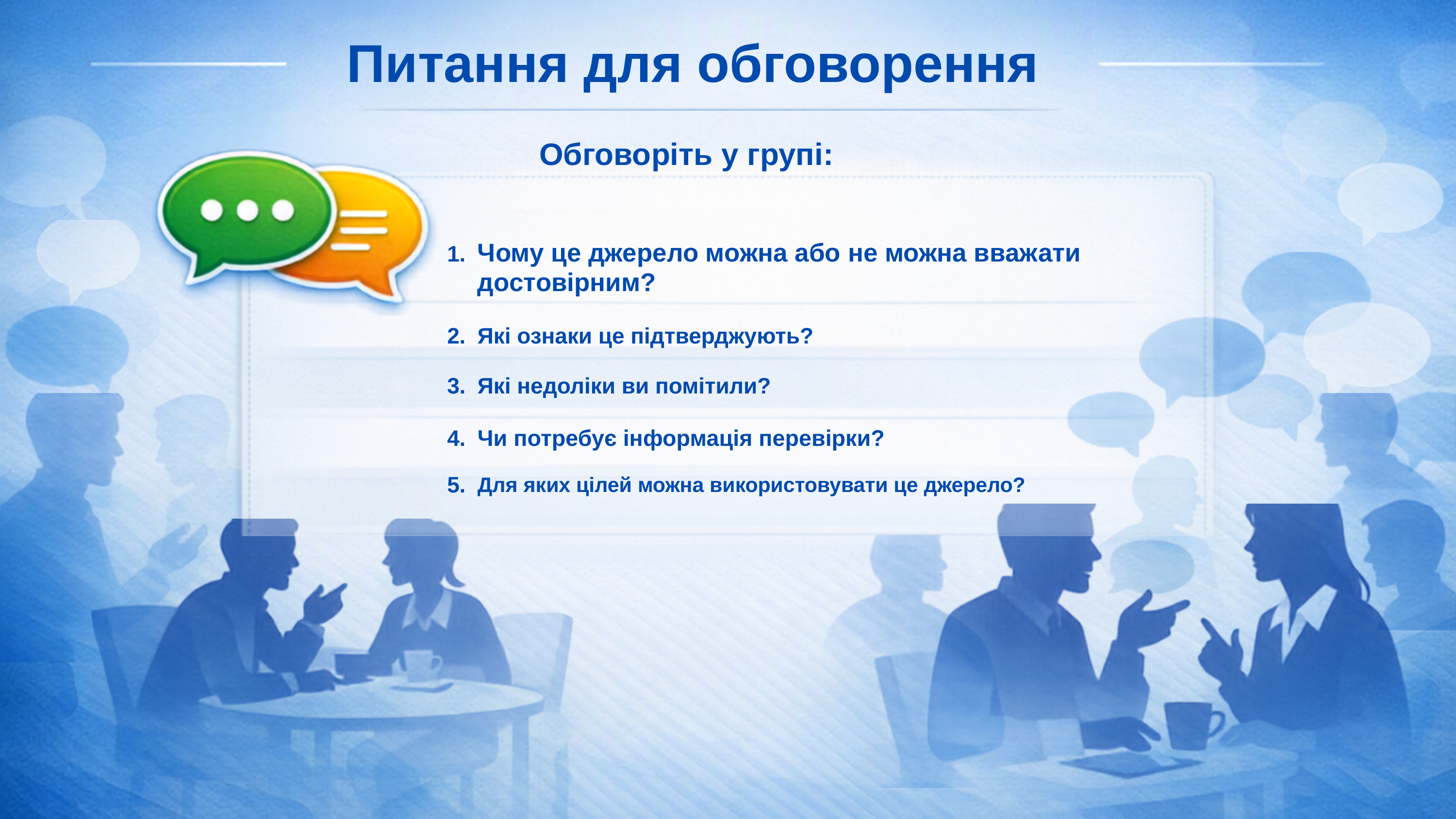

Питання для обговорення

Обговоріть у групі:

1.
Чому це джерело можна або не можна вважати достовірним?

2.
Які ознаки це підтверджують?

3.
Які недоліки ви помітили?

Чи потребує інформація перевірки?
4.
5.
Для яких цілей можна використовувати це джерело?